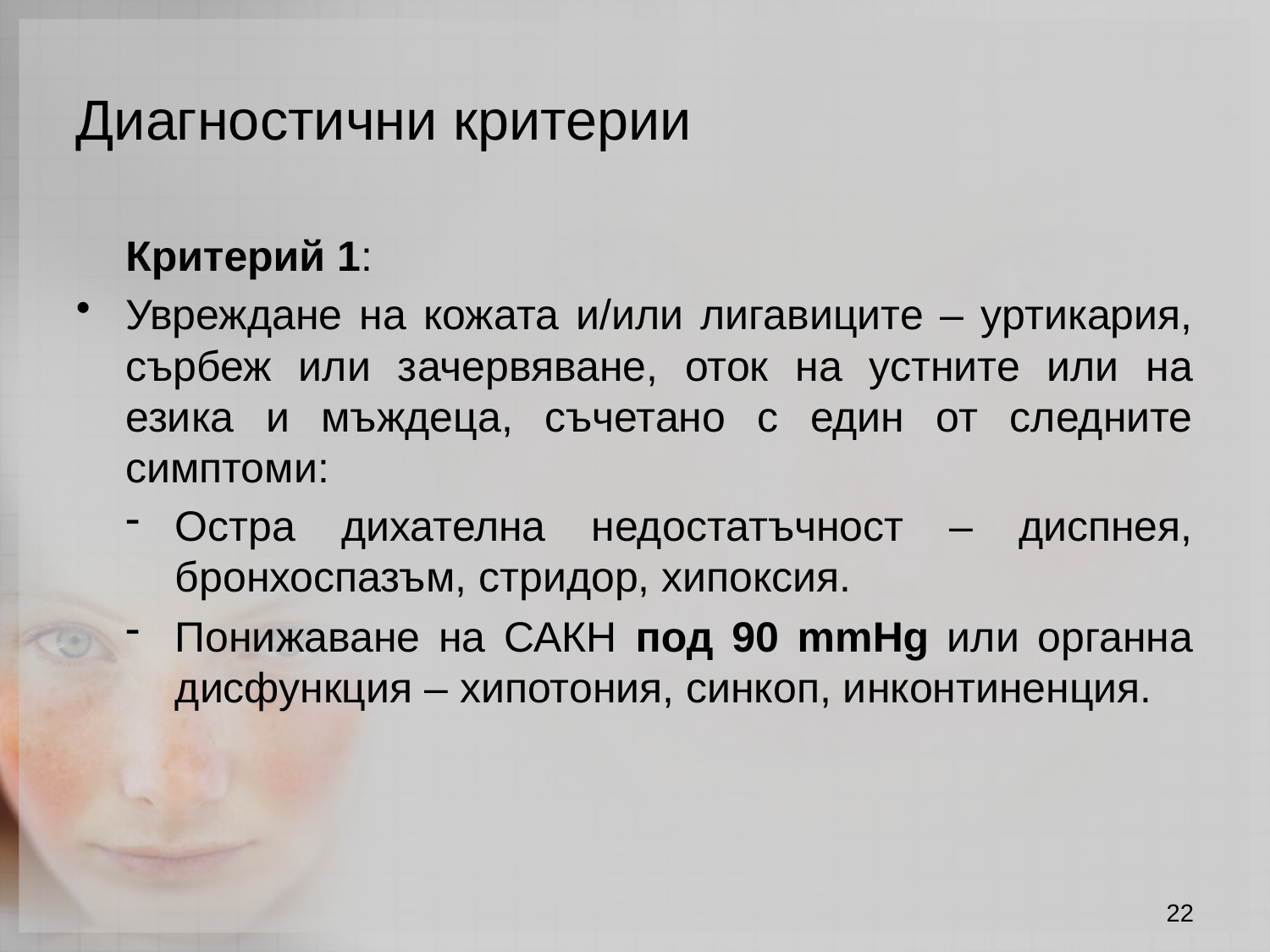

Диагностични критерии
Критерий 1:
Увреждане на кожата и/или лигавиците – уртикария, сърбеж или зачервяване, оток на устните или на езика и мъждеца, съчетано с един от следните симптоми:
Остра дихателна недостатъчност – диспнея, бронхоспазъм, стридор, хипоксия.
Понижаване на САКН под 90 mmHg или органна дисфункция – хипотония, синкоп, инконтиненция.
22